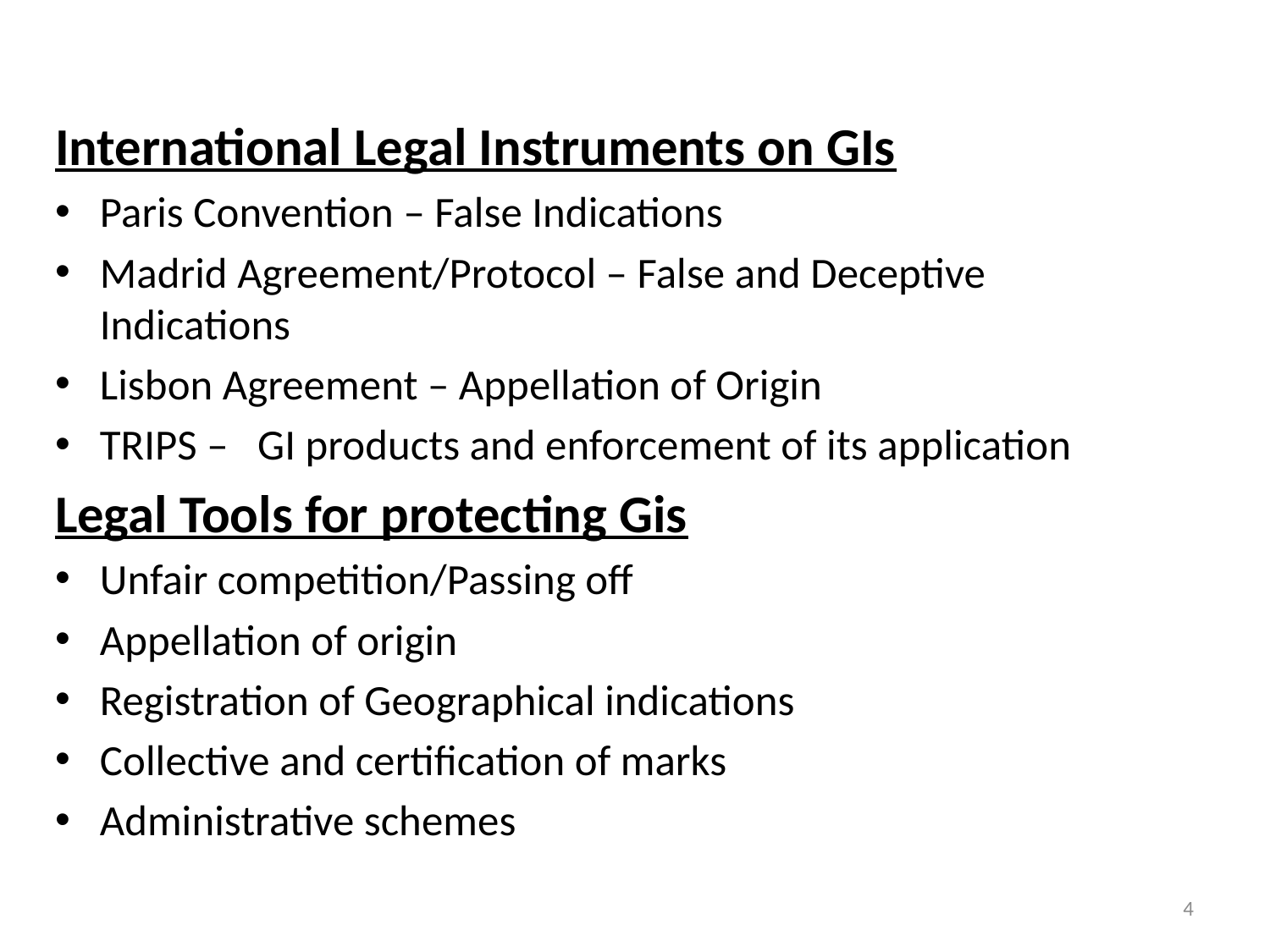

#
International Legal Instruments on GIs
Paris Convention – False Indications
Madrid Agreement/Protocol – False and Deceptive Indications
Lisbon Agreement – Appellation of Origin
TRIPS –   GI products and enforcement of its application
Legal Tools for protecting Gis
Unfair competition/Passing off
Appellation of origin
Registration of Geographical indications
Collective and certification of marks
Administrative schemes

4